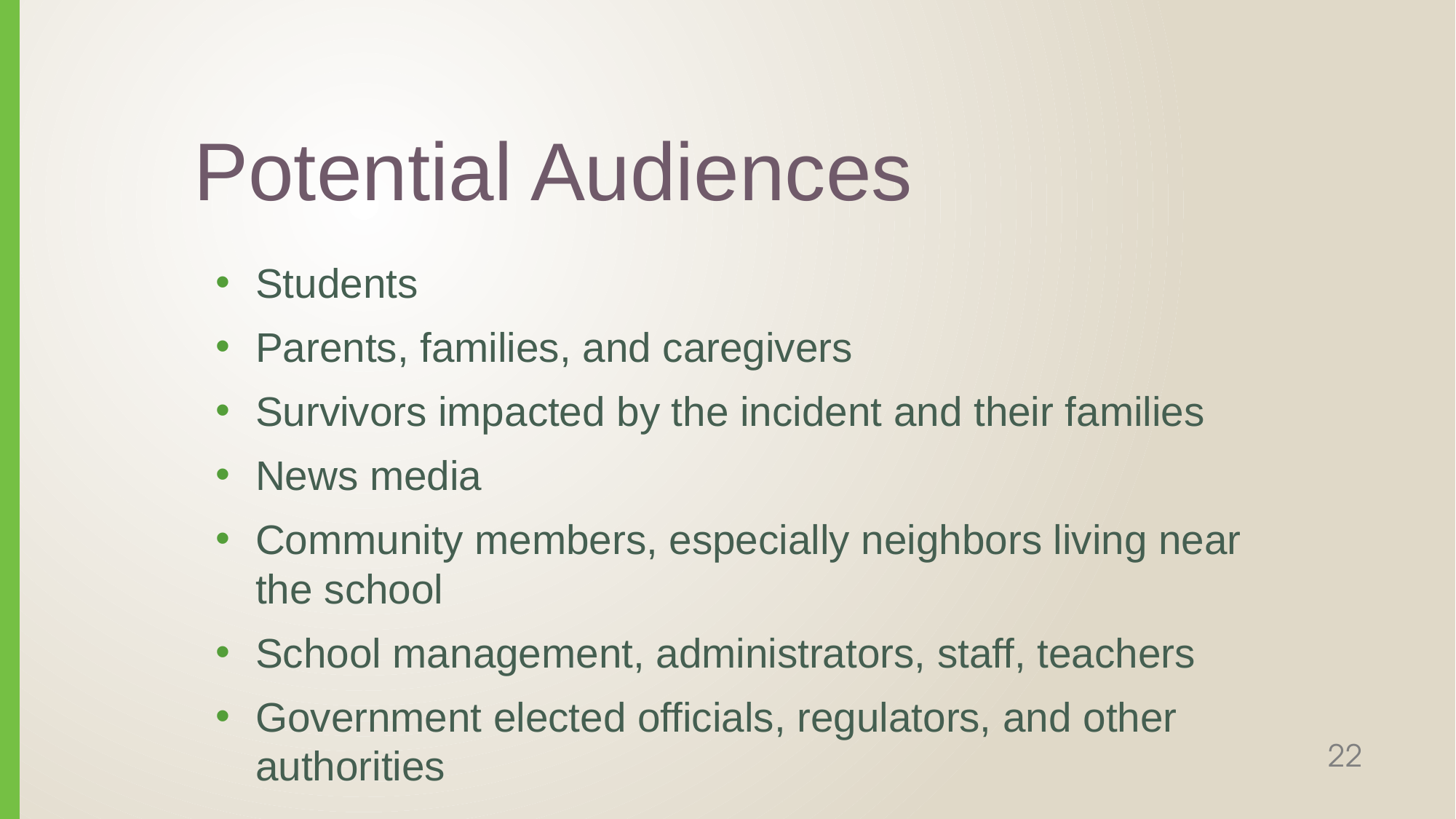

# Potential Audiences
Students
Parents, families, and caregivers
Survivors impacted by the incident and their families
News media
Community members, especially neighbors living near the school
School management, administrators, staff, teachers
Government elected officials, regulators, and other authorities

22